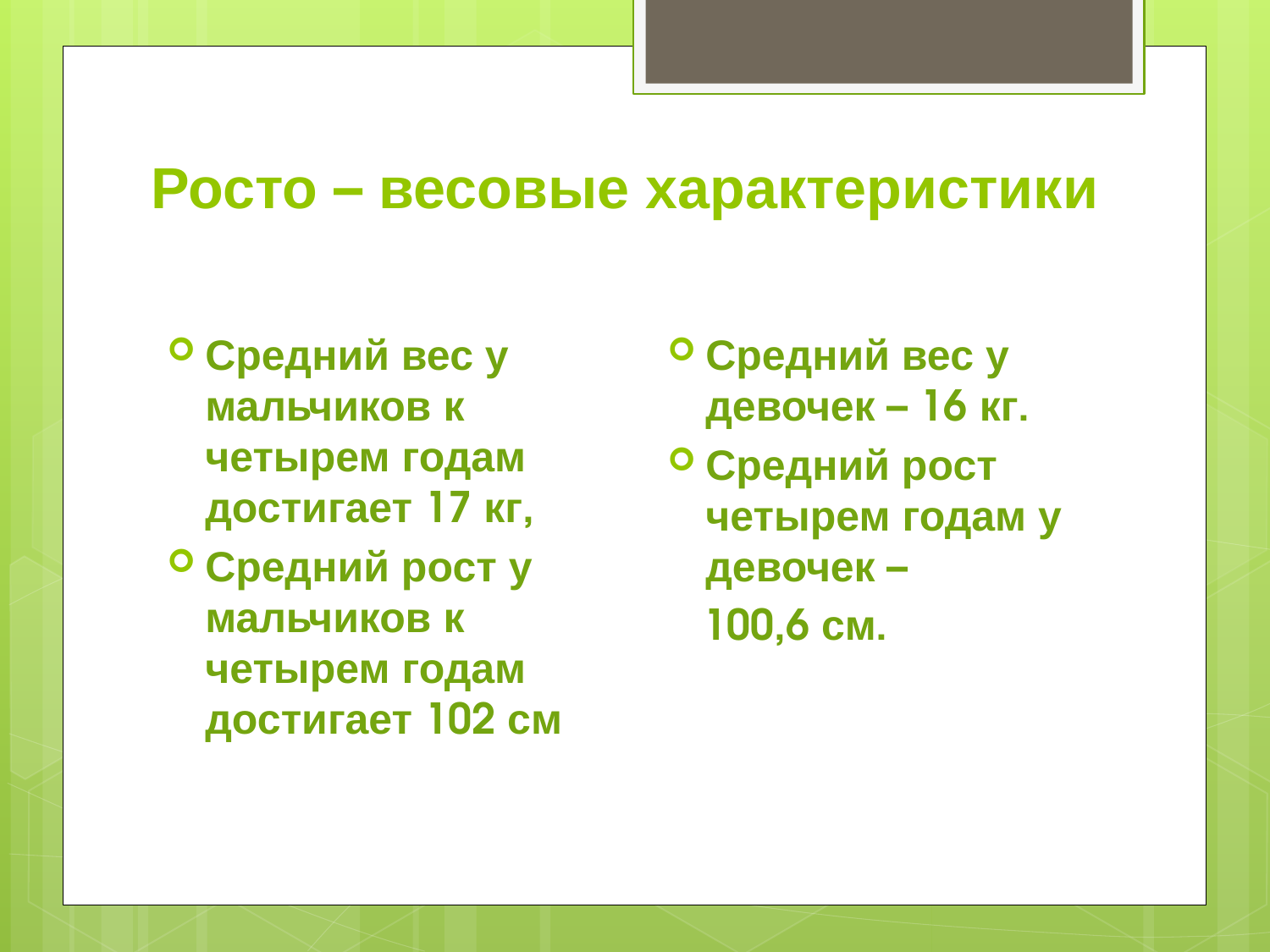

# Росто – весовые характеристики
Средний вес у девочек – 16 кг.
Средний рост четырем годам у девочек –
   100,6 см.
Средний вес у мальчиков к четырем годам достигает 17 кг,
Средний рост у мальчиков к четырем годам достигает 102 см